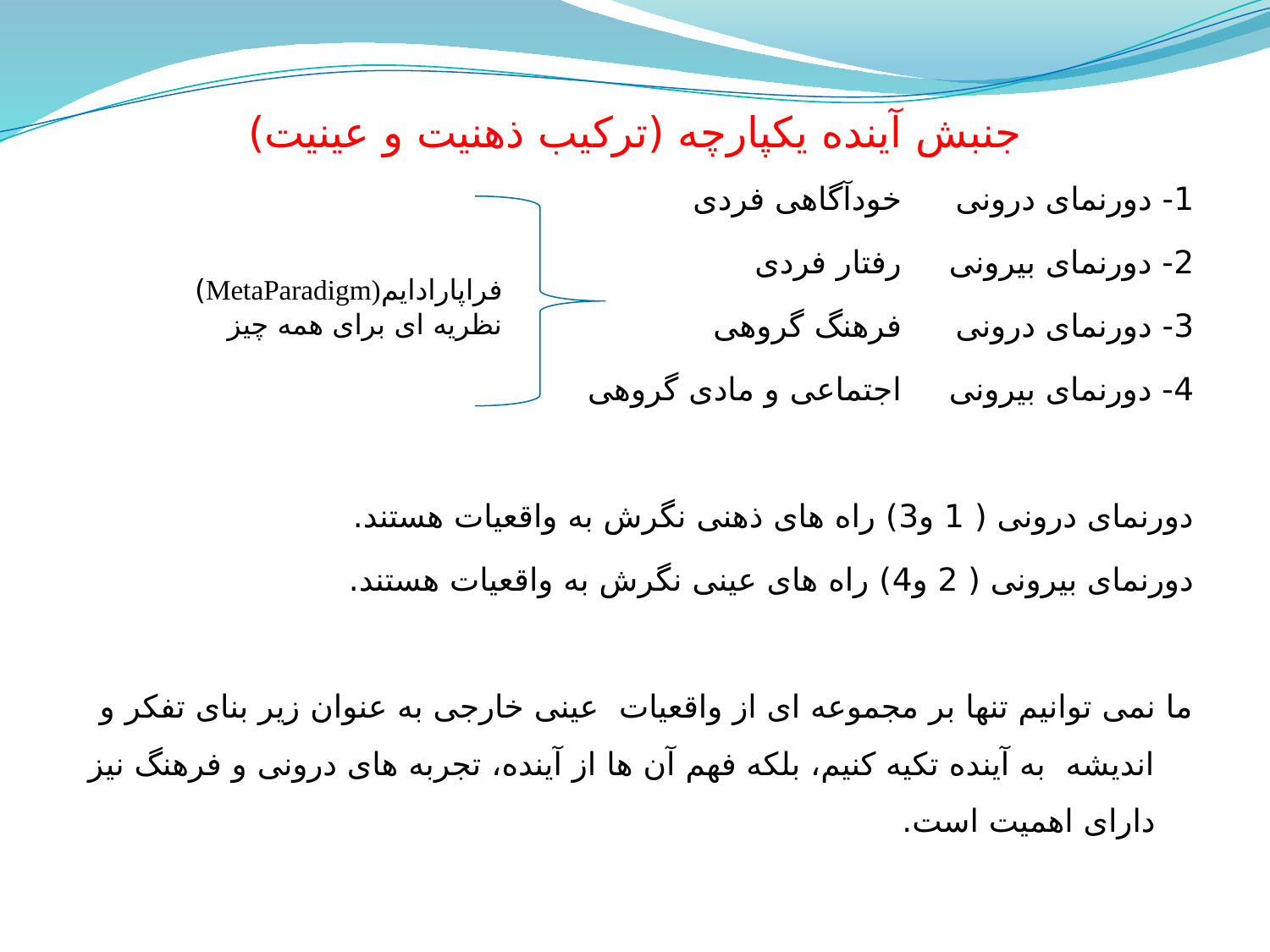

# جنبش آینده یکپارچه (ترکیب ذهنیت و عینیت)
1- دورنمای درونی		خودآگاهی فردی
2- دورنمای بیرونی		رفتار فردی
3- دورنمای درونی		فرهنگ گروهی
4- دورنمای بیرونی		اجتماعی و مادی گروهی

دورنمای درونی ( 1 و3) راه های ذهنی نگرش به واقعیات هستند.
دورنمای بیرونی ( 2 و4) راه های عینی نگرش به واقعیات هستند.

ما نمی توانیم تنها بر مجموعه ای از واقعیات  عینی خارجی به عنوان زیر بنای تفکر و اندیشه  به آینده تکیه کنیم، بلکه فهم آن ها از آینده، تجربه های درونی و فرهنگ نیز دارای اهمیت است.

فراپارادایم(MetaParadigm)
نظریه ای برای همه چیز